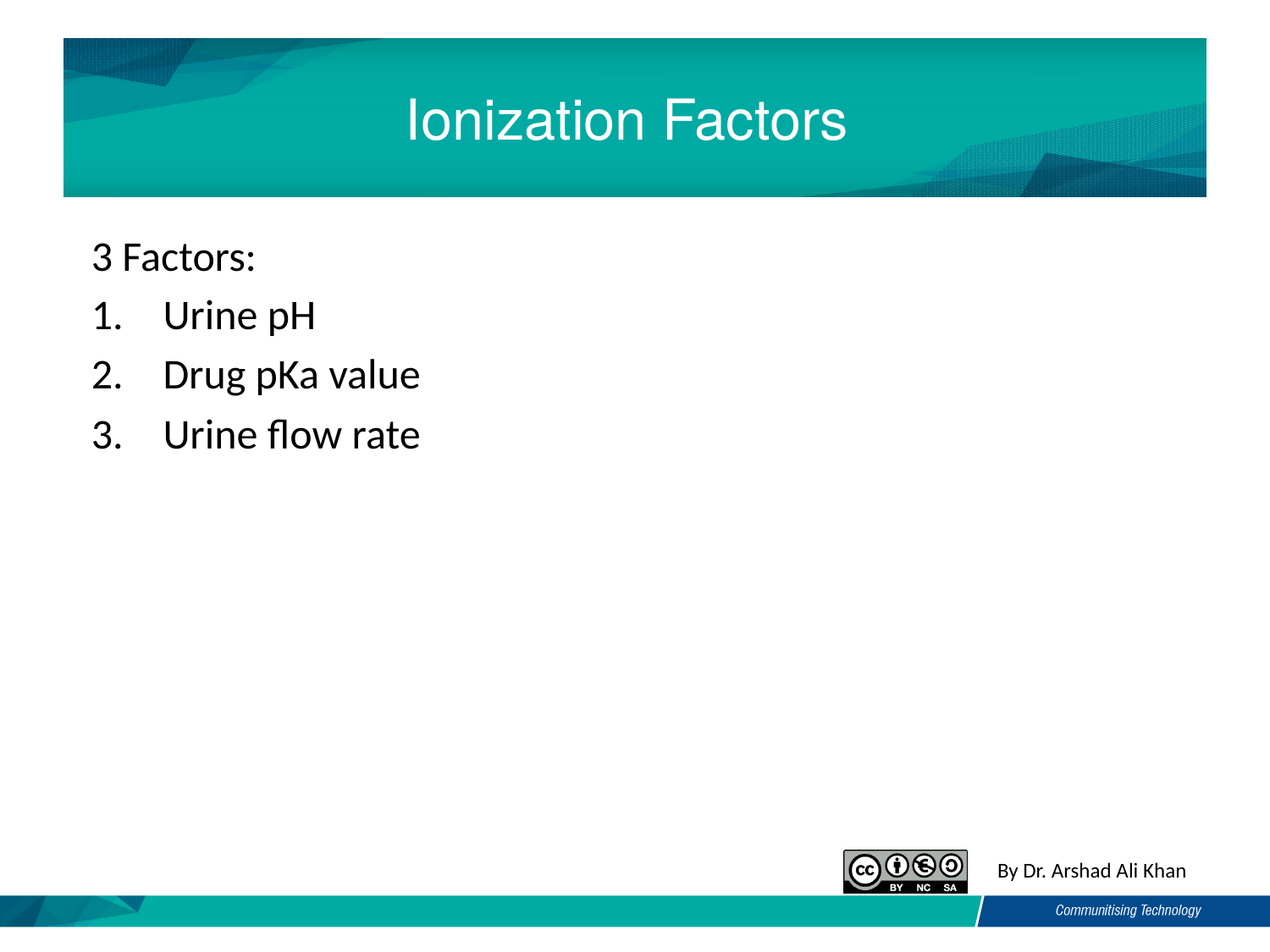

# Ionization Factors
3 Factors:
Urine pH
Drug pKa value
Urine flow rate